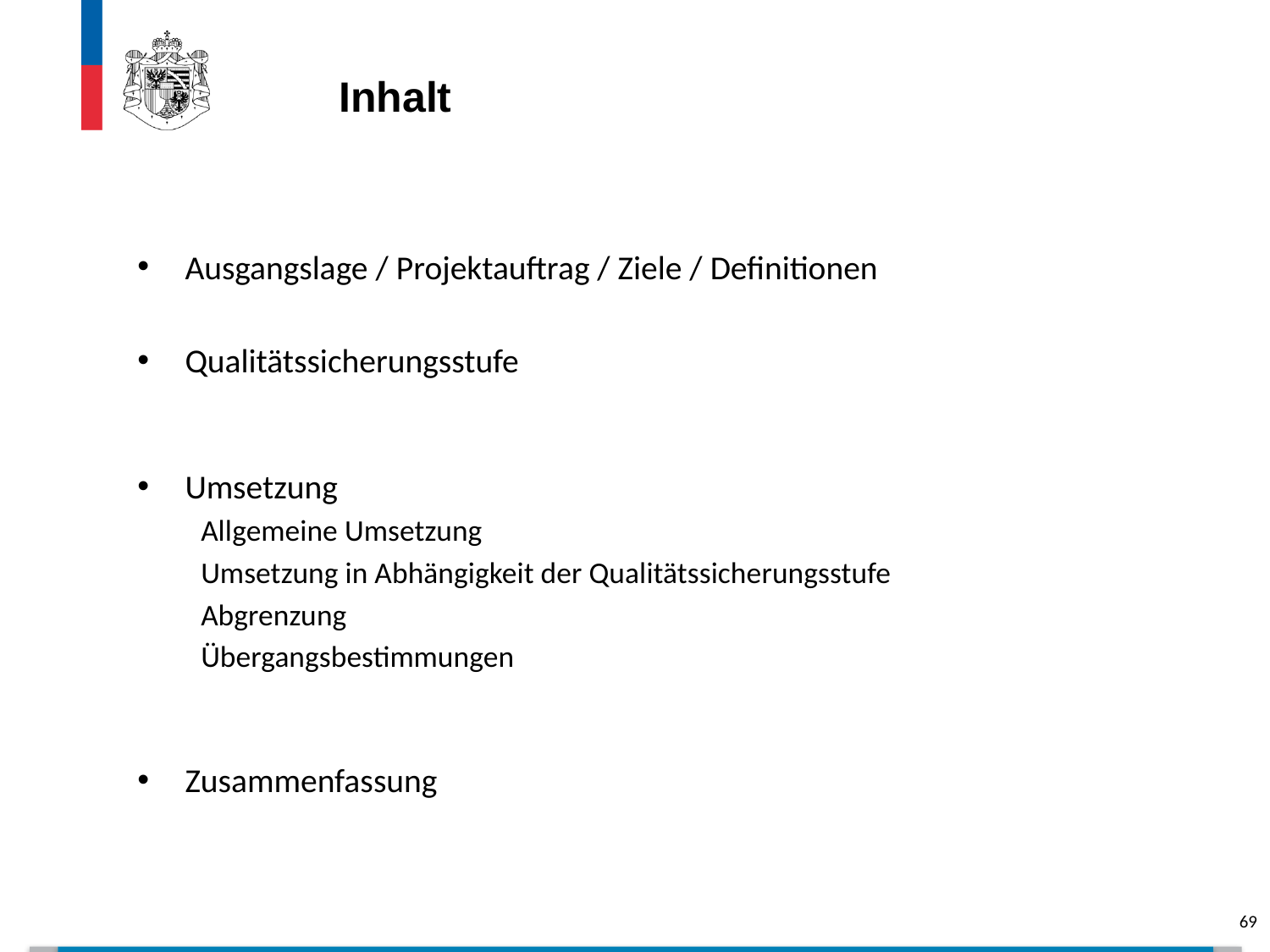

# Inhalt

Ausgangslage / Projektauftrag / Ziele / Definitionen

Qualitätssicherungsstufe

Umsetzung
Allgemeine Umsetzung
Umsetzung in Abhängigkeit der Qualitätssicherungsstufe
Abgrenzung
Übergangsbestimmungen

Zusammenfassung
69